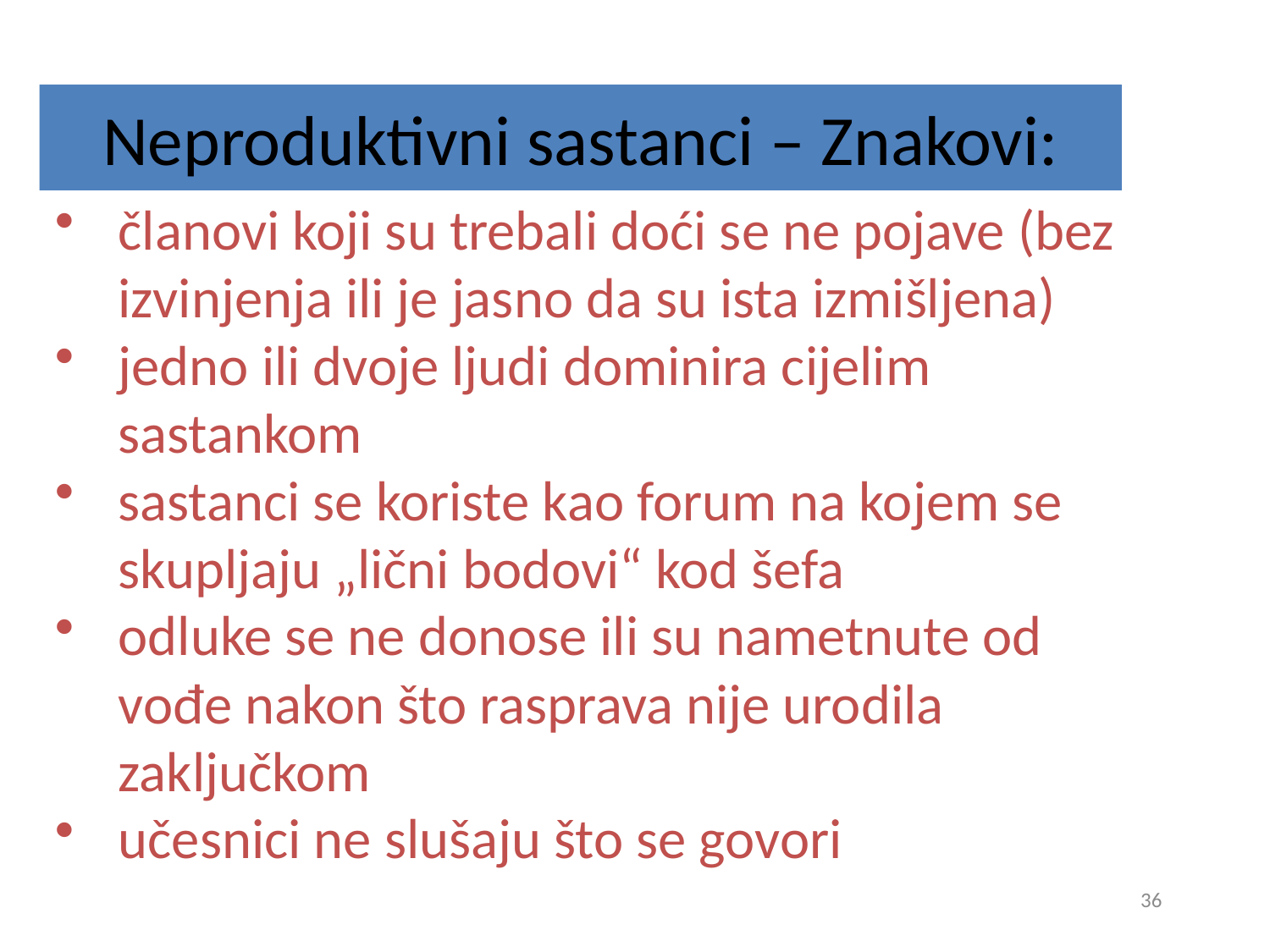

# Neproduktivni sastanci – Znakovi:
članovi koji su trebali doći se ne pojave (bez izvinjenja ili je jasno da su ista izmišljena)
jedno ili dvoje ljudi dominira cijelim sastankom
sastanci se koriste kao forum na kojem se skupljaju „lični bodovi“ kod šefa
odluke se ne donose ili su nametnute od vođe nakon što rasprava nije urodila zaključkom
učesnici ne slušaju što se govori

36